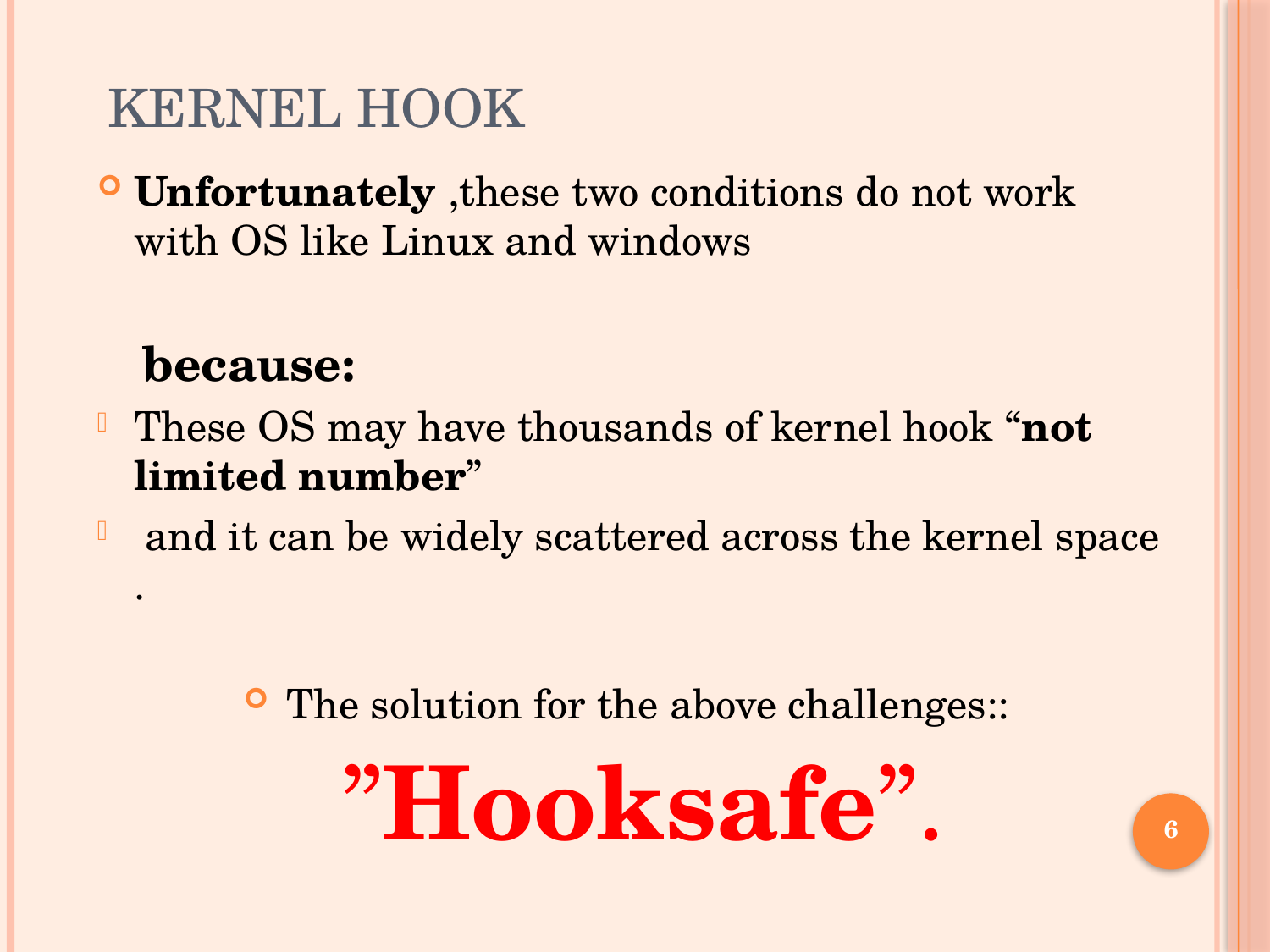

# Kernel Hook
Unfortunately ,these two conditions do not work with OS like Linux and windows

    because:
These OS may have thousands of kernel hook “not limited number”
 and it can be widely scattered across the kernel space .

The solution for the above challenges::
 ”Hooksafe”.

6